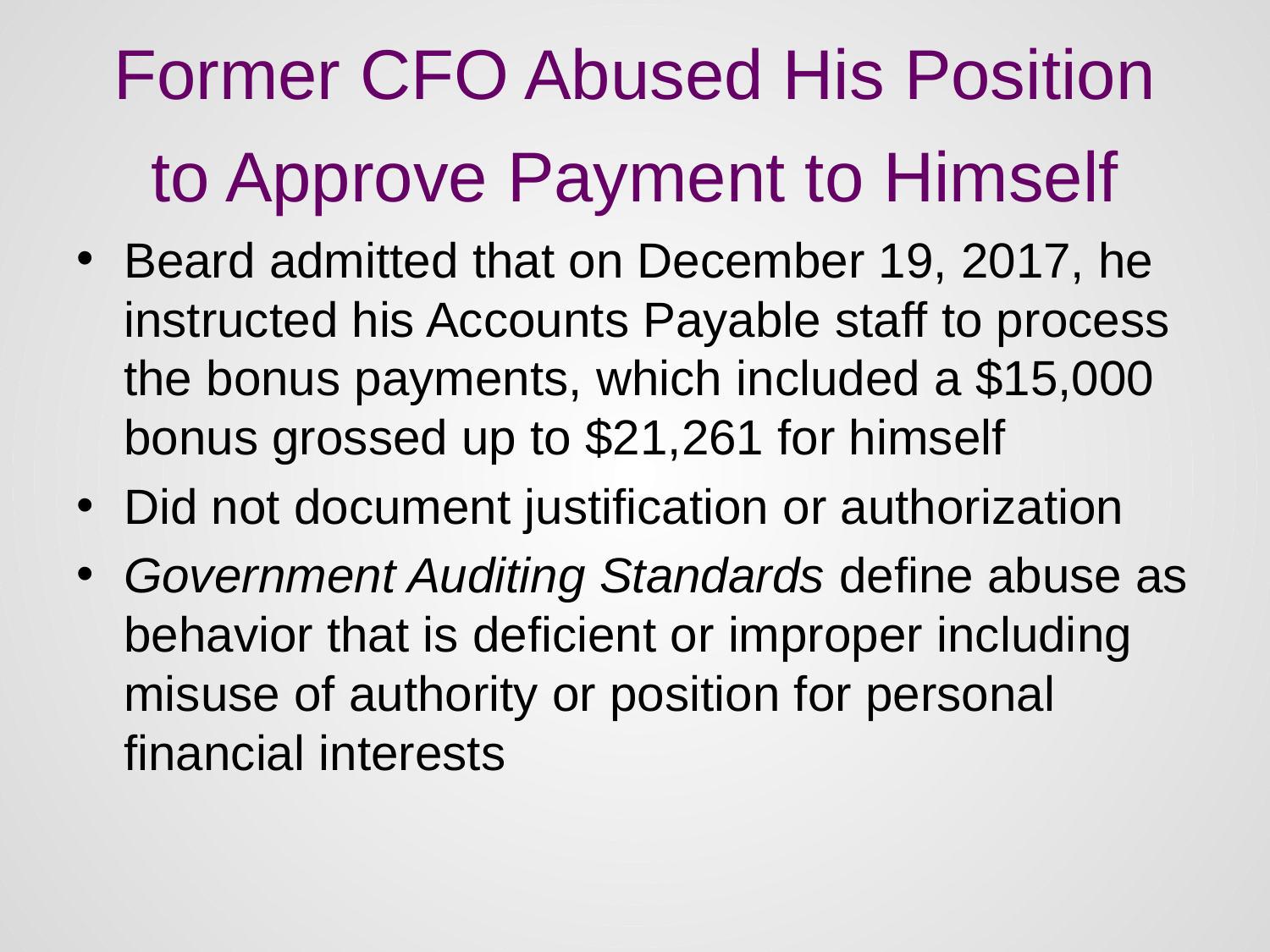

# Former CFO Abused His Position to Approve Payment to Himself
Beard admitted that on December 19, 2017, he instructed his Accounts Payable staff to process the bonus payments, which included a $15,000 bonus grossed up to $21,261 for himself
Did not document justification or authorization
Government Auditing Standards define abuse as behavior that is deficient or improper including misuse of authority or position for personal financial interests